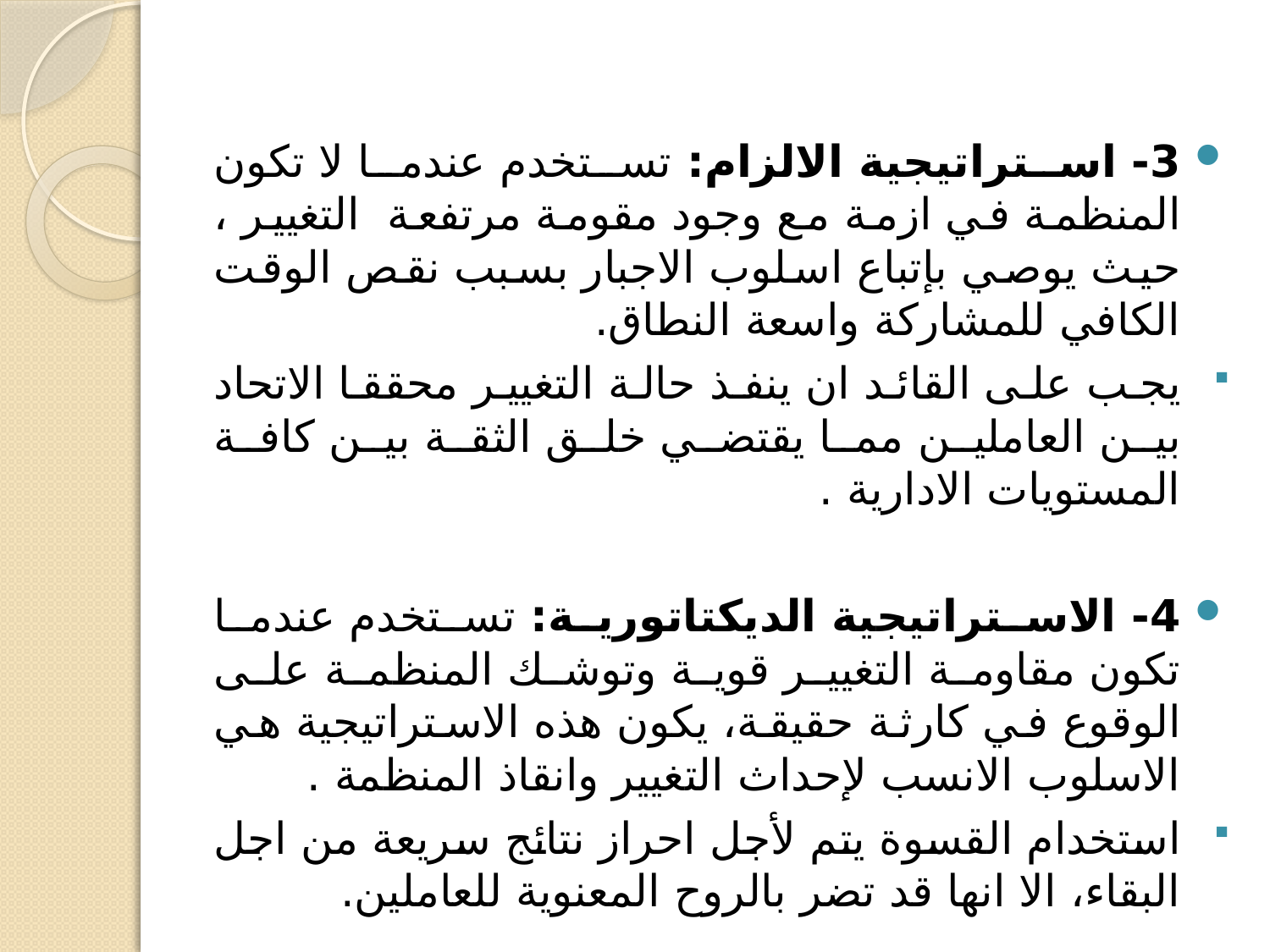

3- استراتيجية الالزام: تستخدم عندما لا تكون المنظمة في ازمة مع وجود مقومة مرتفعة  التغيير ، حيث يوصي بإتباع اسلوب الاجبار بسبب نقص الوقت الكافي للمشاركة واسعة النطاق.
يجب على القائد ان ينفذ حالة التغيير محققا الاتحاد بين العاملين مما يقتضي خلق الثقة بين كافة المستويات الادارية .

4- الاستراتيجية الديكتاتورية: تستخدم عندما تكون مقاومة التغيير قوية وتوشك المنظمة على الوقوع في كارثة حقيقة، يكون هذه الاستراتيجية هي الاسلوب الانسب لإحداث التغيير وانقاذ المنظمة .
استخدام القسوة يتم لأجل احراز نتائج سريعة من اجل البقاء، الا انها قد تضر بالروح المعنوية للعاملين.